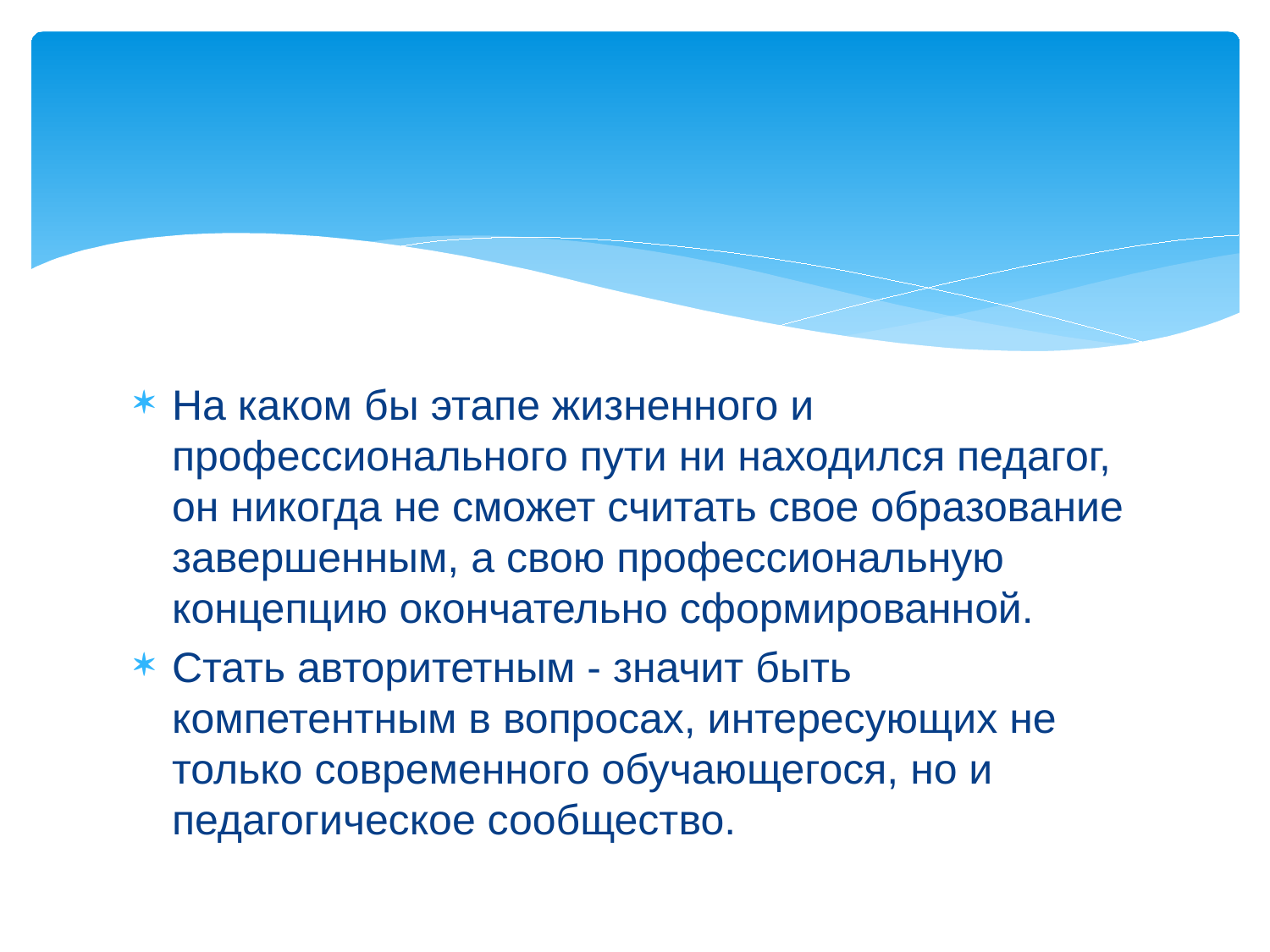

#
На каком бы этапе жизненного и профессионального пути ни находился педагог, он никогда не сможет считать свое образование завершенным, а свою профессиональную концепцию окончательно сформированной.
Стать авторитетным - значит быть компетентным в вопросах, интересующих не только современного обучающегося, но и педагогическое сообщество.